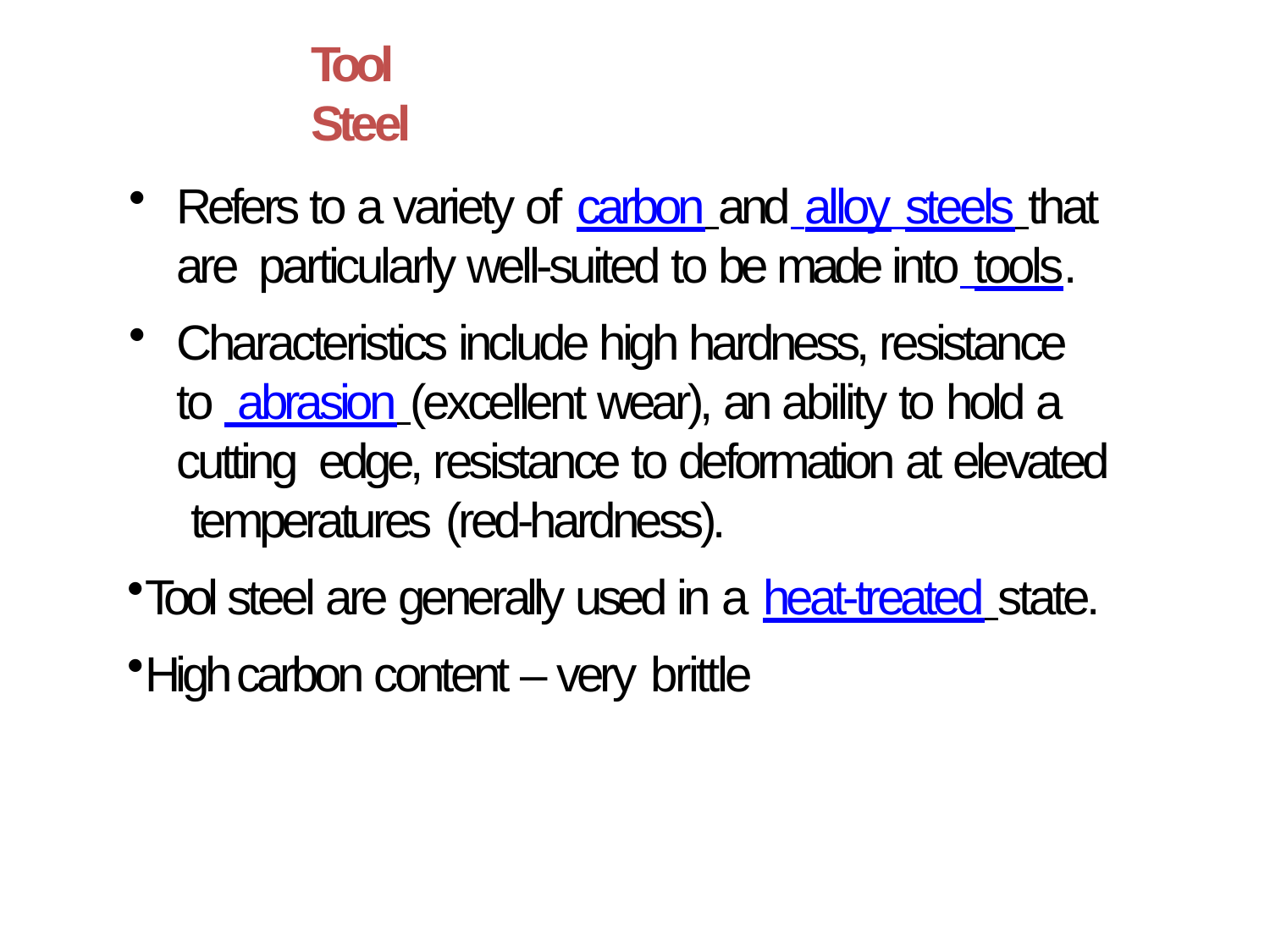

# Tool Steel
Refers to a variety of carbon and alloy steels that are  particularly well-suited to be made into tools.
Characteristics include high hardness, resistance to  abrasion (excellent wear), an ability to hold a cutting  edge, resistance to deformation at elevated  temperatures (red-hardness).
Tool steel are generally used in a heat-treated state.
High carbon content – very brittle